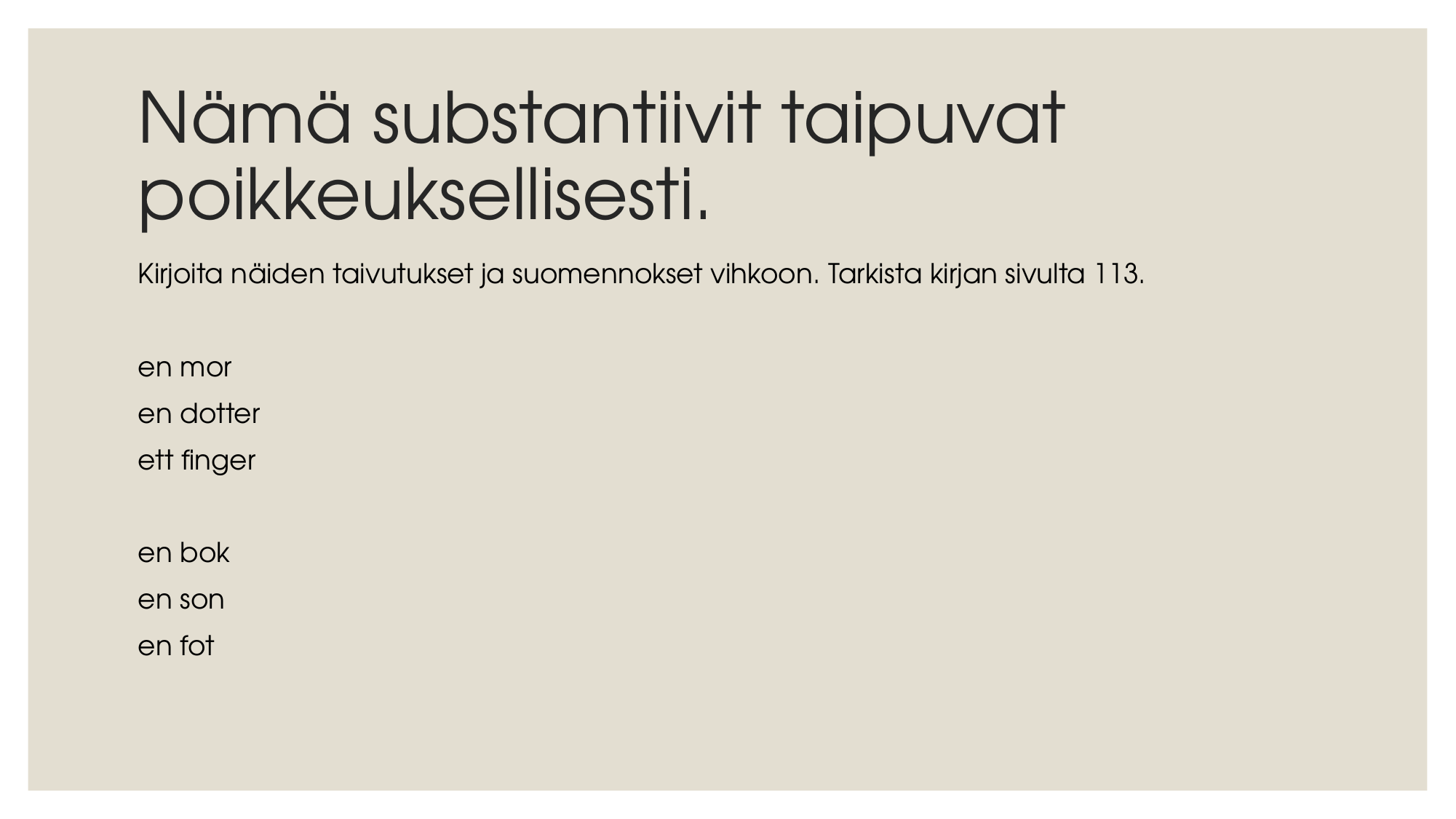

# Nämä substantiivit taipuvat poikkeuksellisesti.
Kirjoita näiden taivutukset ja suomennokset vihkoon. Tarkista kirjan sivulta 113.

en mor
en dotter
ett finger

en bok
en son
en fot